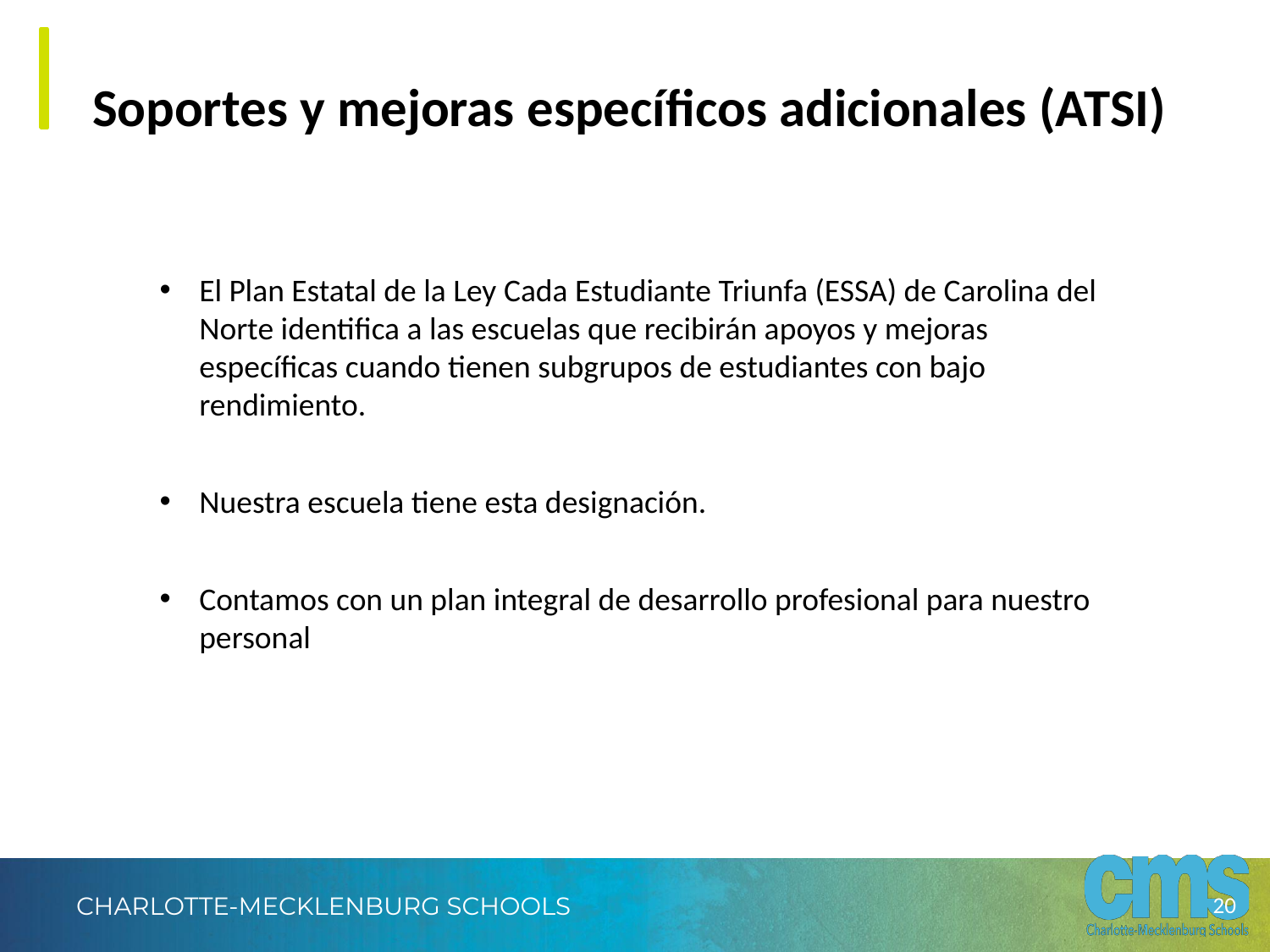

# Soportes y mejoras específicos adicionales (ATSI)

El Plan Estatal de la Ley Cada Estudiante Triunfa (ESSA) de Carolina del Norte identifica a las escuelas que recibirán apoyos y mejoras específicas cuando tienen subgrupos de estudiantes con bajo rendimiento.

Nuestra escuela tiene esta designación.

Contamos con un plan integral de desarrollo profesional para nuestro personal

20